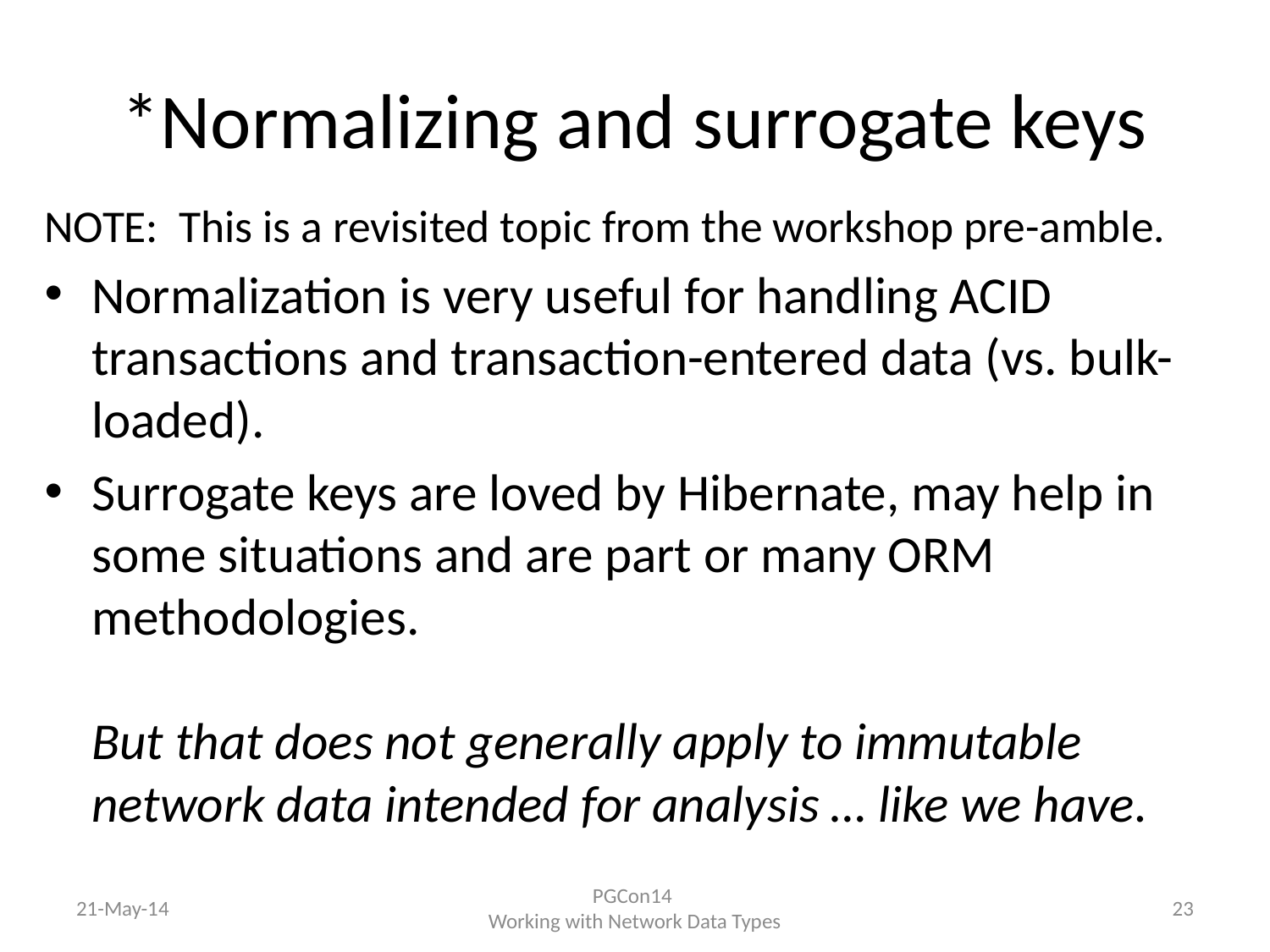

# *Normalizing and surrogate keys
NOTE:  This is a revisited topic from the workshop pre-amble.
Normalization is very useful for handling ACID transactions and transaction-entered data (vs. bulk-loaded).
Surrogate keys are loved by Hibernate, may help in some situations and are part or many ORM methodologies.
But that does not generally apply to immutable network data intended for analysis … like we have.

21-May-14
PGCon14
Working with Network Data Types
23